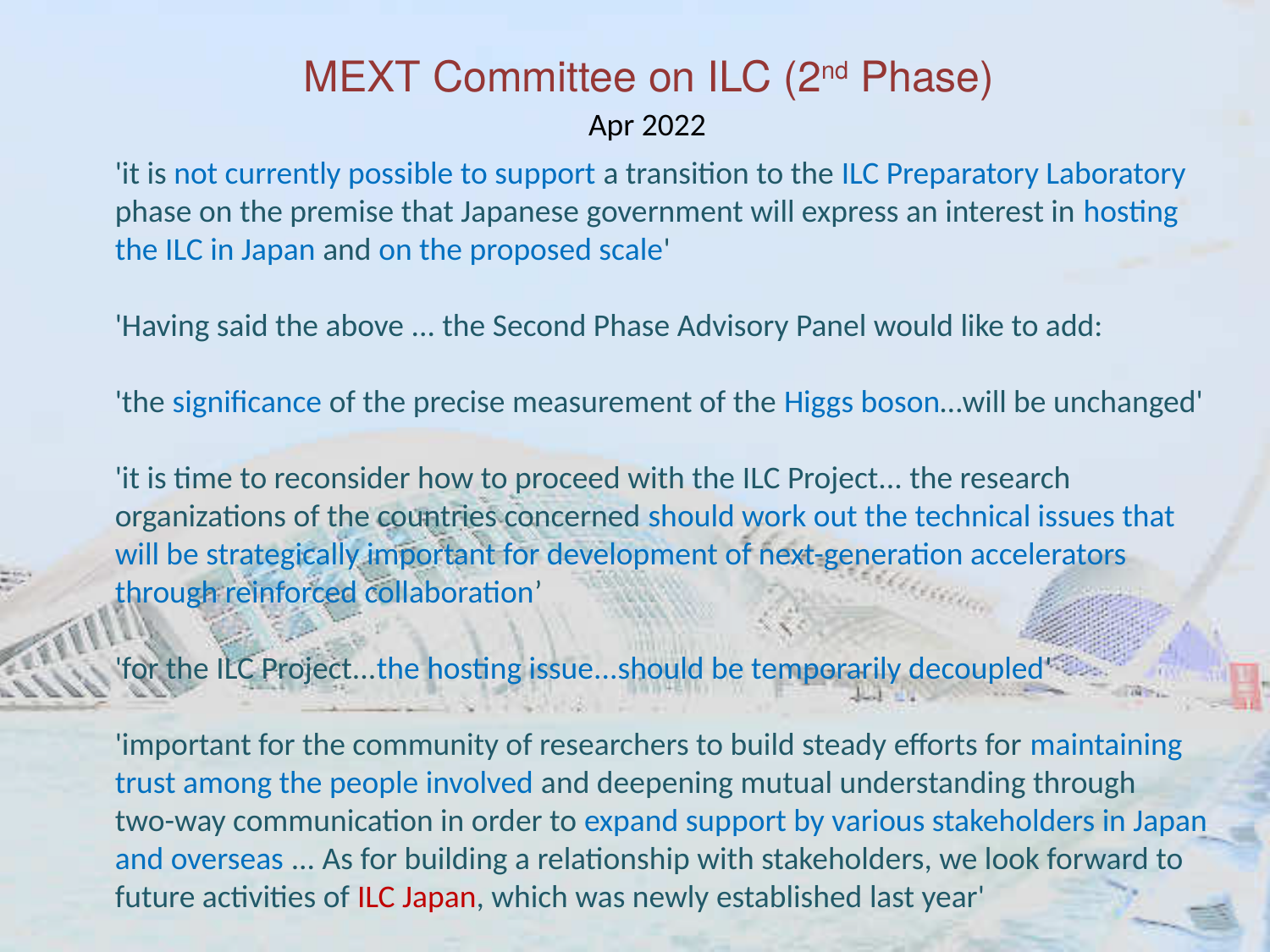

MEXT Committee on ILC (2nd Phase)
Apr 2022
'it is not currently possible to support a transition to the ILC Preparatory Laboratory
phase on the premise that Japanese government will express an interest in hosting
the ILC in Japan and on the proposed scale'

'Having said the above ... the Second Phase Advisory Panel would like to add:

'the significance of the precise measurement of the Higgs boson…will be unchanged'

'it is time to reconsider how to proceed with the ILC Project... the research
organizations of the countries concerned should work out the technical issues that
will be strategically important for development of next-generation accelerators
through reinforced collaboration’

'for the ILC Project...the hosting issue...should be temporarily decoupled'

'important for the community of researchers to build steady efforts for maintaining
trust among the people involved and deepening mutual understanding through
two-way communication in order to expand support by various stakeholders in Japan
and overseas ... As for building a relationship with stakeholders, we look forward to
future activities of ILC Japan, which was newly established last year'